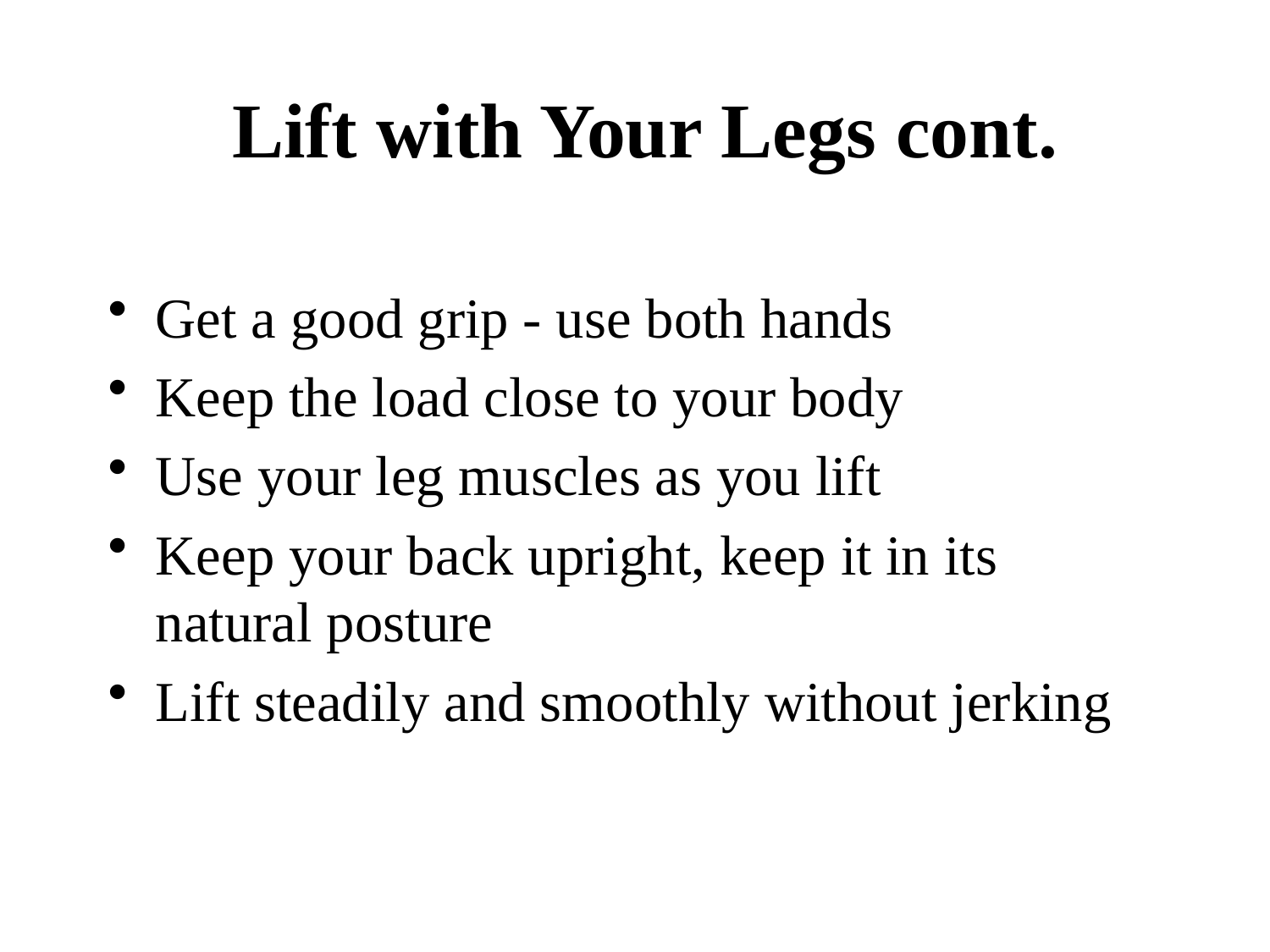

# Lift with Your Legs cont.
Get a good grip - use both hands
Keep the load close to your body
Use your leg muscles as you lift
Keep your back upright, keep it in its natural posture
Lift steadily and smoothly without jerking